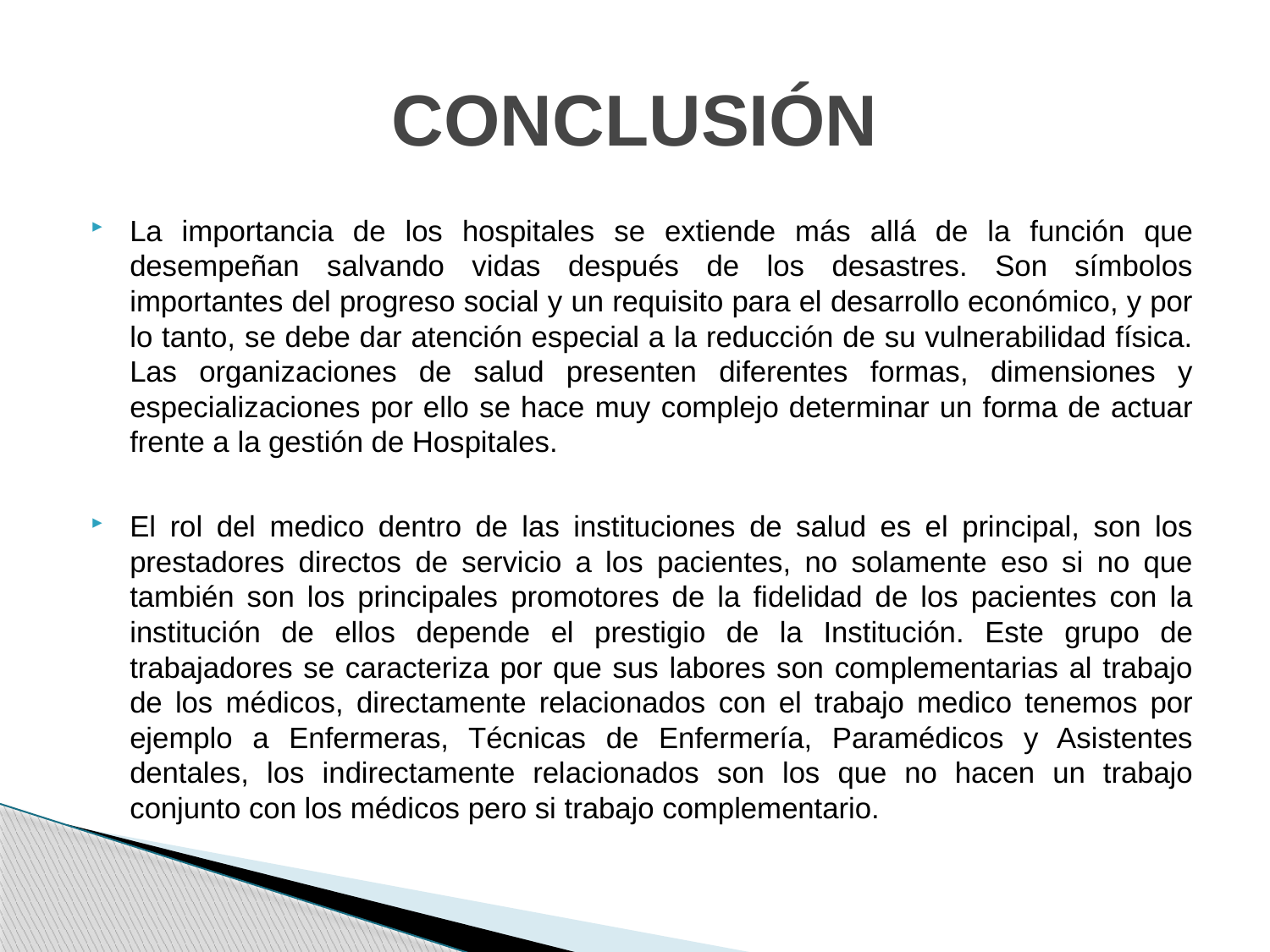

# CONCLUSIÓN
La importancia de los hospitales se extiende más allá de la función que desempeñan salvando vidas después de los desastres. Son símbolos importantes del progreso social y un requisito para el desarrollo económico, y por lo tanto, se debe dar atención especial a la reducción de su vulnerabilidad física. Las organizaciones de salud presenten diferentes formas, dimensiones y especializaciones por ello se hace muy complejo determinar un forma de actuar frente a la gestión de Hospitales.

El rol del medico dentro de las instituciones de salud es el principal, son los prestadores directos de servicio a los pacientes, no solamente eso si no que también son los principales promotores de la fidelidad de los pacientes con la institución de ellos depende el prestigio de la Institución. Este grupo de trabajadores se caracteriza por que sus labores son complementarias al trabajo de los médicos, directamente relacionados con el trabajo medico tenemos por ejemplo a Enfermeras, Técnicas de Enfermería, Paramédicos y Asistentes dentales, los indirectamente relacionados son los que no hacen un trabajo conjunto con los médicos pero si trabajo complementario.